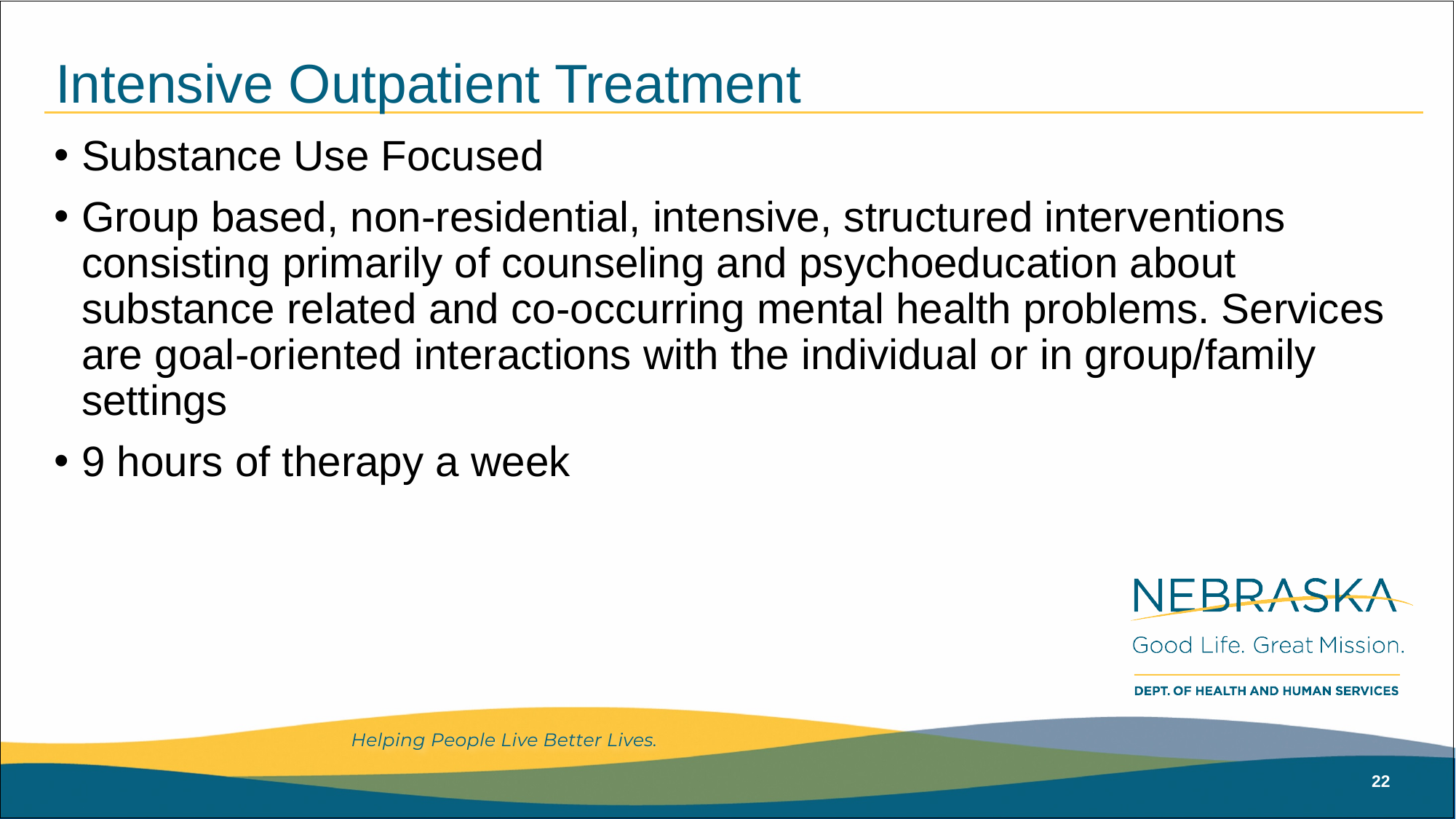

# Intensive Outpatient Treatment
Substance Use Focused
Group based, non-residential, intensive, structured interventions consisting primarily of counseling and psychoeducation about substance related and co-occurring mental health problems. Services are goal-oriented interactions with the individual or in group/family settings
9 hours of therapy a week